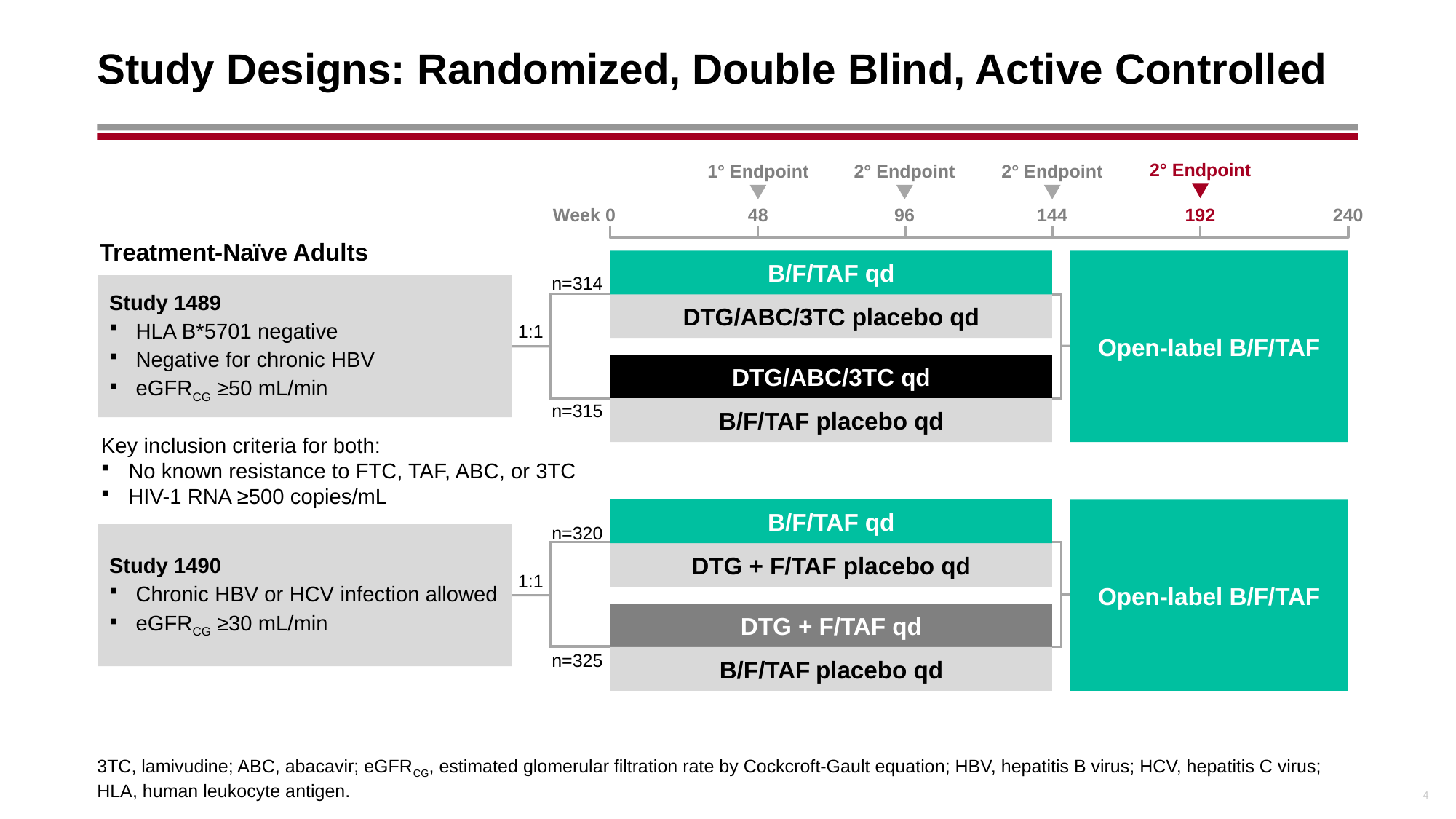

# Study Designs: Randomized, Double Blind, Active Controlled
2° Endpoint
1° Endpoint
2° Endpoint
2° Endpoint

Week 0
48
96
144
192
240

Treatment-Naïve Adults
B/F/TAF qd
Open-label B/F/TAF
n=314
Study 1489
HLA B*5701 negative
Negative for chronic HBV
eGFRCG ≥50 mL/min

DTG/ABC/3TC placebo qd
1:1

DTG/ABC/3TC qd
B/F/TAF placebo qd
n=315
Key inclusion criteria for both:
No known resistance to FTC, TAF, ABC, or 3TC
HIV-1 RNA ≥500 copies/mL
B/F/TAF qd
Open-label B/F/TAF
n=320
Study 1490
Chronic HBV or HCV infection allowed
eGFRCG ≥30 mL/min

DTG + F/TAF placebo qd
1:1

DTG + F/TAF qd
B/F/TAF placebo qd
n=325
3TC, lamivudine; ABC, abacavir; eGFRCG, estimated glomerular filtration rate by Cockcroft-Gault equation; HBV, hepatitis B virus; HCV, hepatitis C virus; HLA, human leukocyte antigen.
4